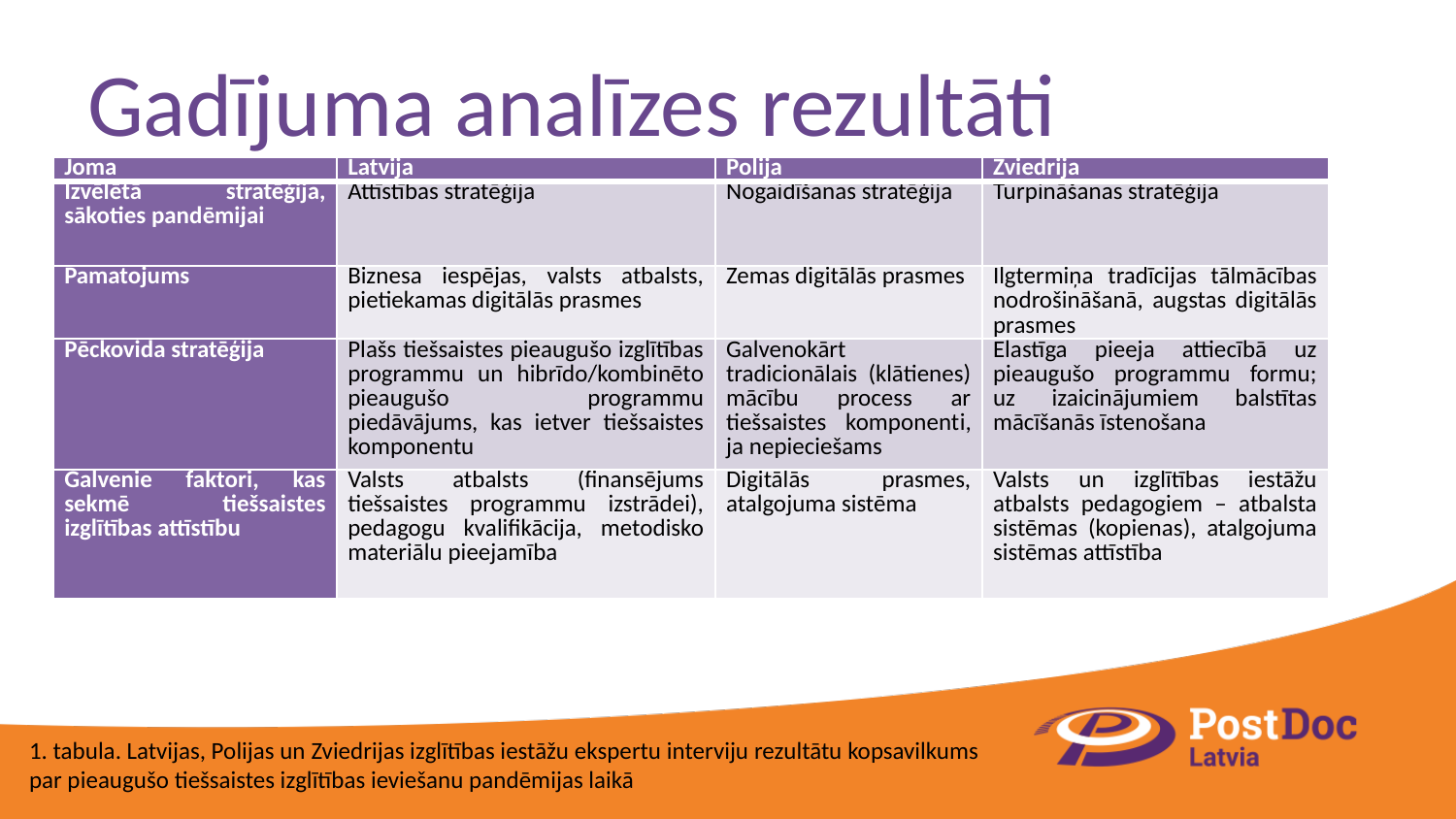

# Gadījuma analīzes rezultāti
| Joma | Latvija | Polija | Zviedrija |
| --- | --- | --- | --- |
| Izvēlētā stratēģija, sākoties pandēmijai | Attīstības stratēģija | Nogaidīšanas stratēģija | Turpināšanas stratēģija |
| Pamatojums | Biznesa iespējas, valsts atbalsts, pietiekamas digitālās prasmes | Zemas digitālās prasmes | Ilgtermiņa tradīcijas tālmācības nodrošināšanā, augstas digitālās prasmes |
| Pēckovida stratēģija | Plašs tiešsaistes pieaugušo izglītības programmu un hibrīdo/kombinēto pieaugušo programmu piedāvājums, kas ietver tiešsaistes komponentu | Galvenokārt tradicionālais (klātienes) mācību process ar tiešsaistes komponenti, ja nepieciešams | Elastīga pieeja attiecībā uz pieaugušo programmu formu; uz izaicinājumiem balstītas mācīšanās īstenošana |
| Galvenie faktori, kas sekmē tiešsaistes izglītības attīstību | Valsts atbalsts (finansējums tiešsaistes programmu izstrādei), pedagogu kvalifikācija, metodisko materiālu pieejamība | Digitālās prasmes, atalgojuma sistēma | Valsts un izglītības iestāžu atbalsts pedagogiem – atbalsta sistēmas (kopienas), atalgojuma sistēmas attīstība |
1. tabula. Latvijas, Polijas un Zviedrijas izglītības iestāžu ekspertu interviju rezultātu kopsavilkums par pieaugušo tiešsaistes izglītības ieviešanu pandēmijas laikā